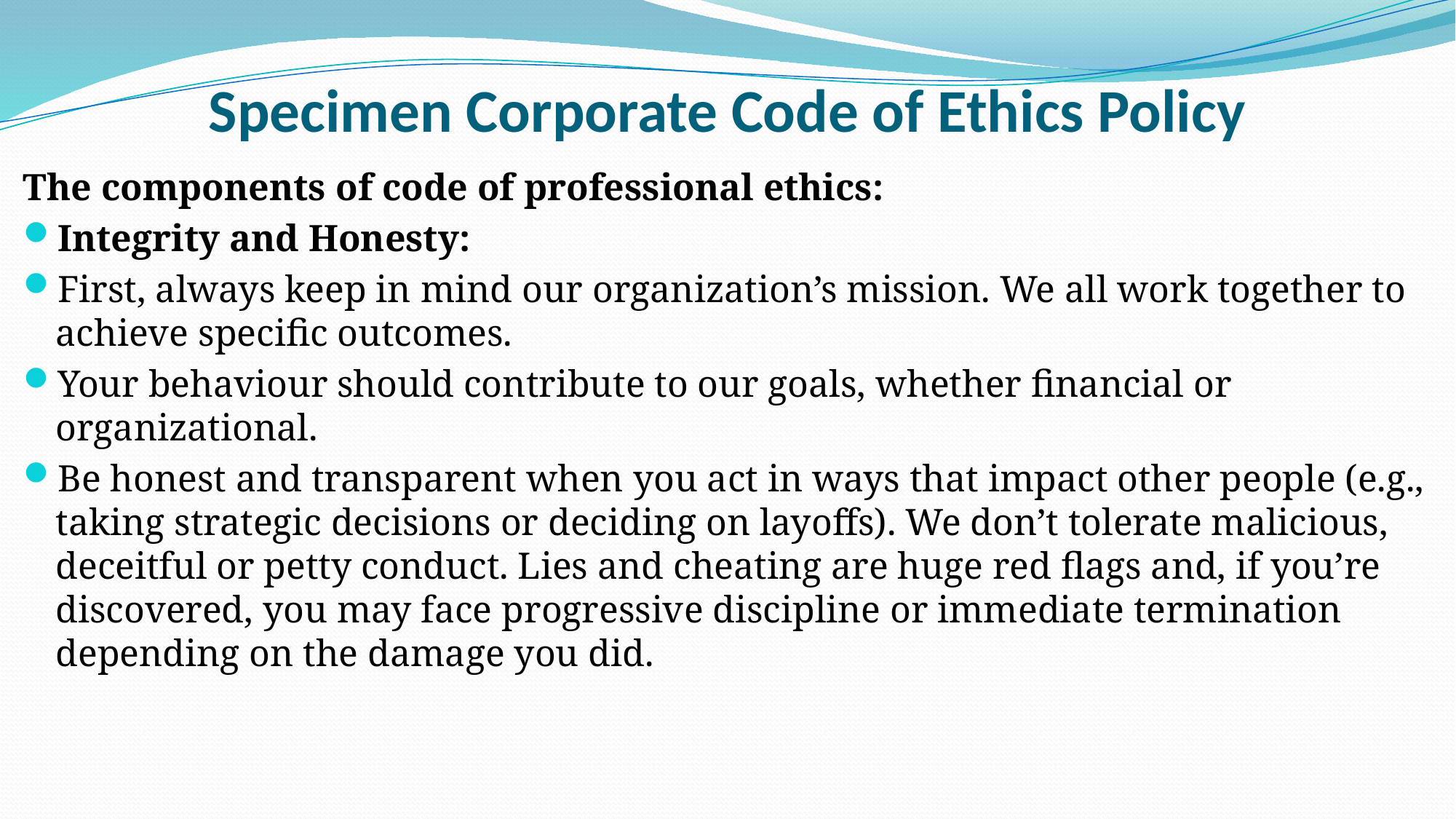

# Specimen Corporate Code of Ethics Policy
The components of code of professional ethics:
Integrity and Honesty:
First, always keep in mind our organization’s mission. We all work together to achieve specific outcomes.
Your behaviour should contribute to our goals, whether financial or organizational.
Be honest and transparent when you act in ways that impact other people (e.g., taking strategic decisions or deciding on layoffs). We don’t tolerate malicious, deceitful or petty conduct. Lies and cheating are huge red flags and, if you’re discovered, you may face progressive discipline or immediate termination depending on the damage you did.